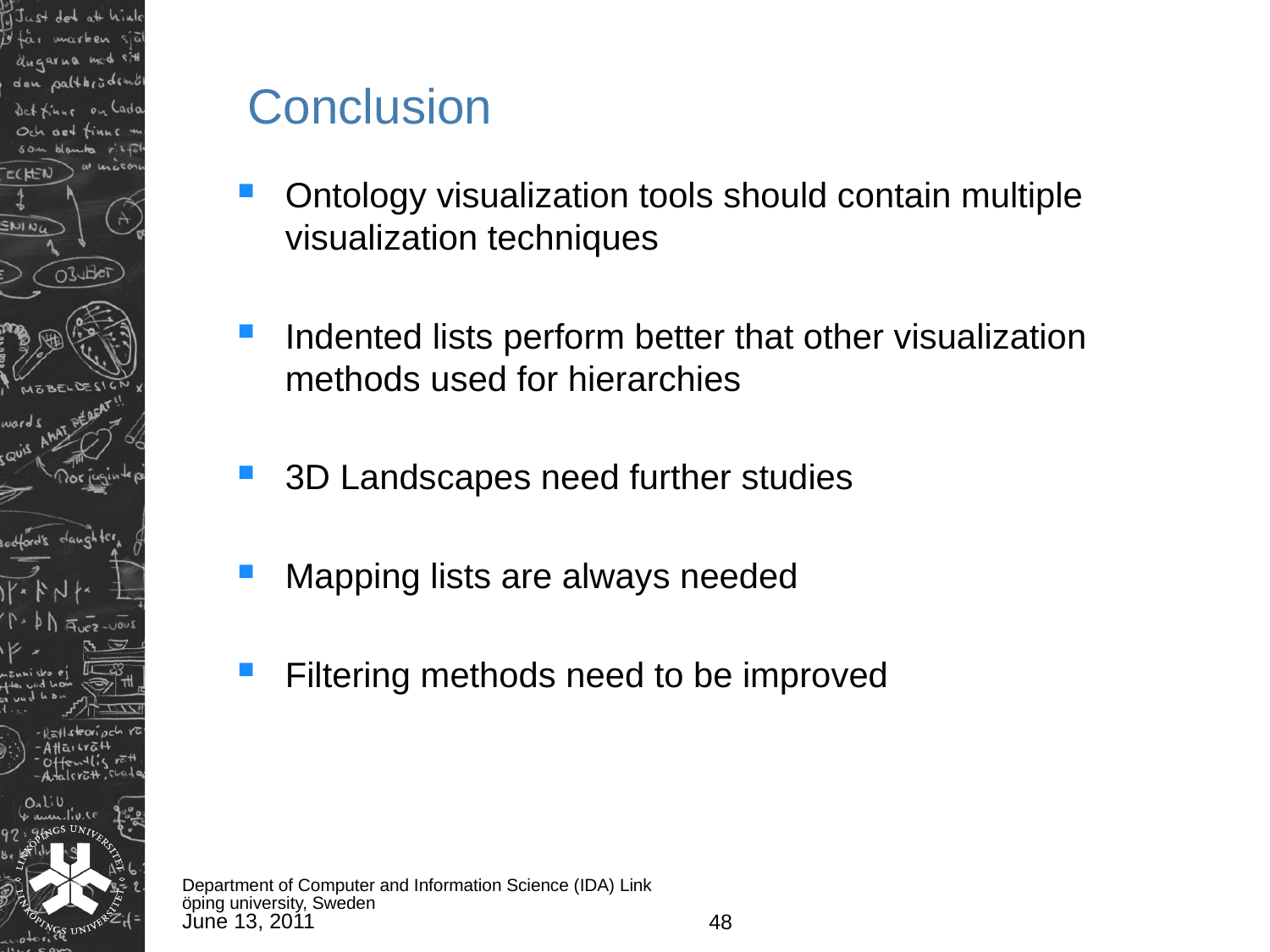

# Conclusion
Ontology visualization tools should contain multiple visualization techniques

Indented lists perform better that other visualization methods used for hierarchies

3D Landscapes need further studies

Mapping lists are always needed

Filtering methods need to be improved

Department of Computer and Information Science (IDA) Linköping university, Sweden
June 13, 2011
48